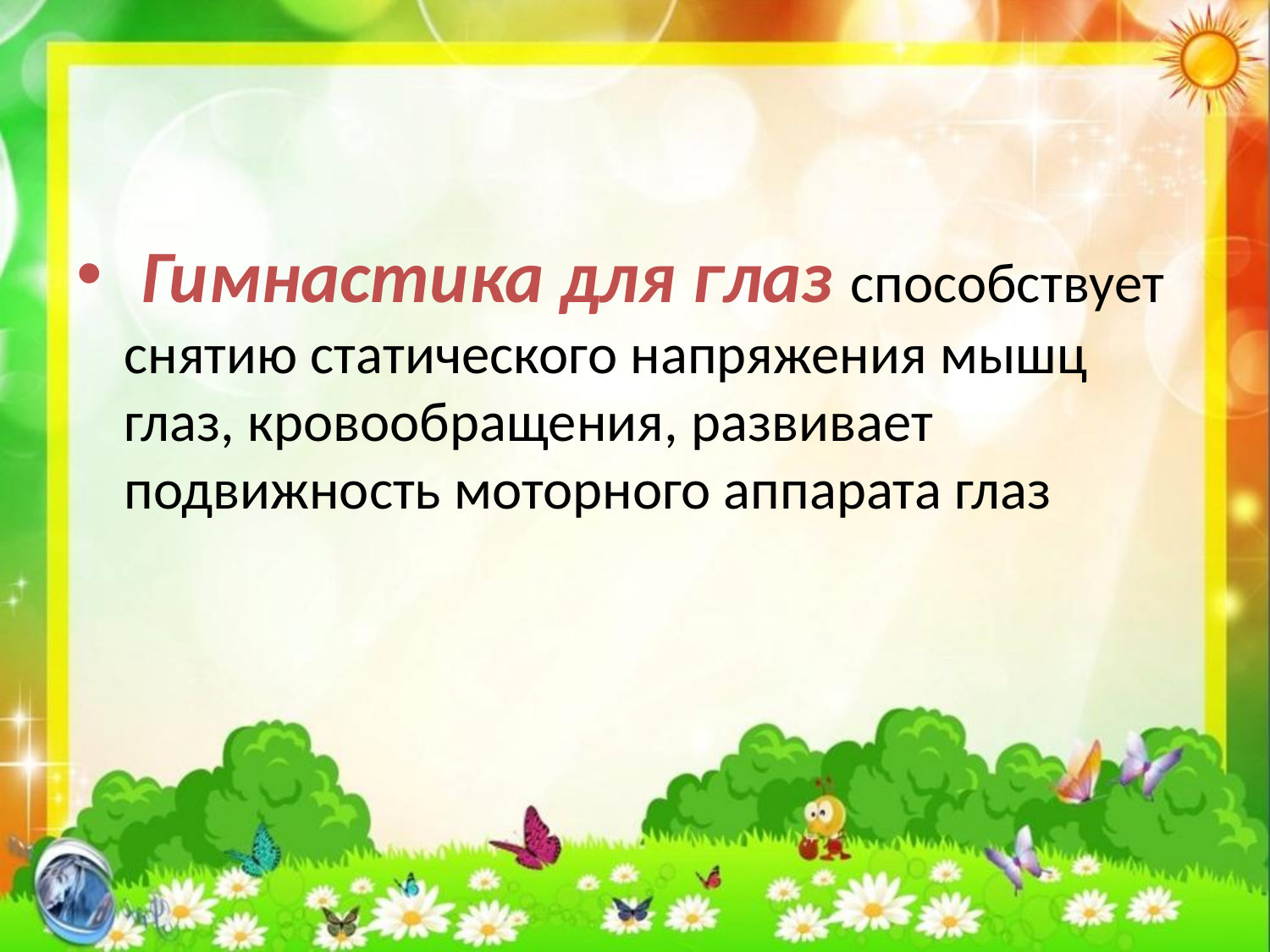

#
 Гимнастика для глаз способствует снятию статического напряжения мышц глаз, кровообращения, развивает подвижность моторного аппарата глаз